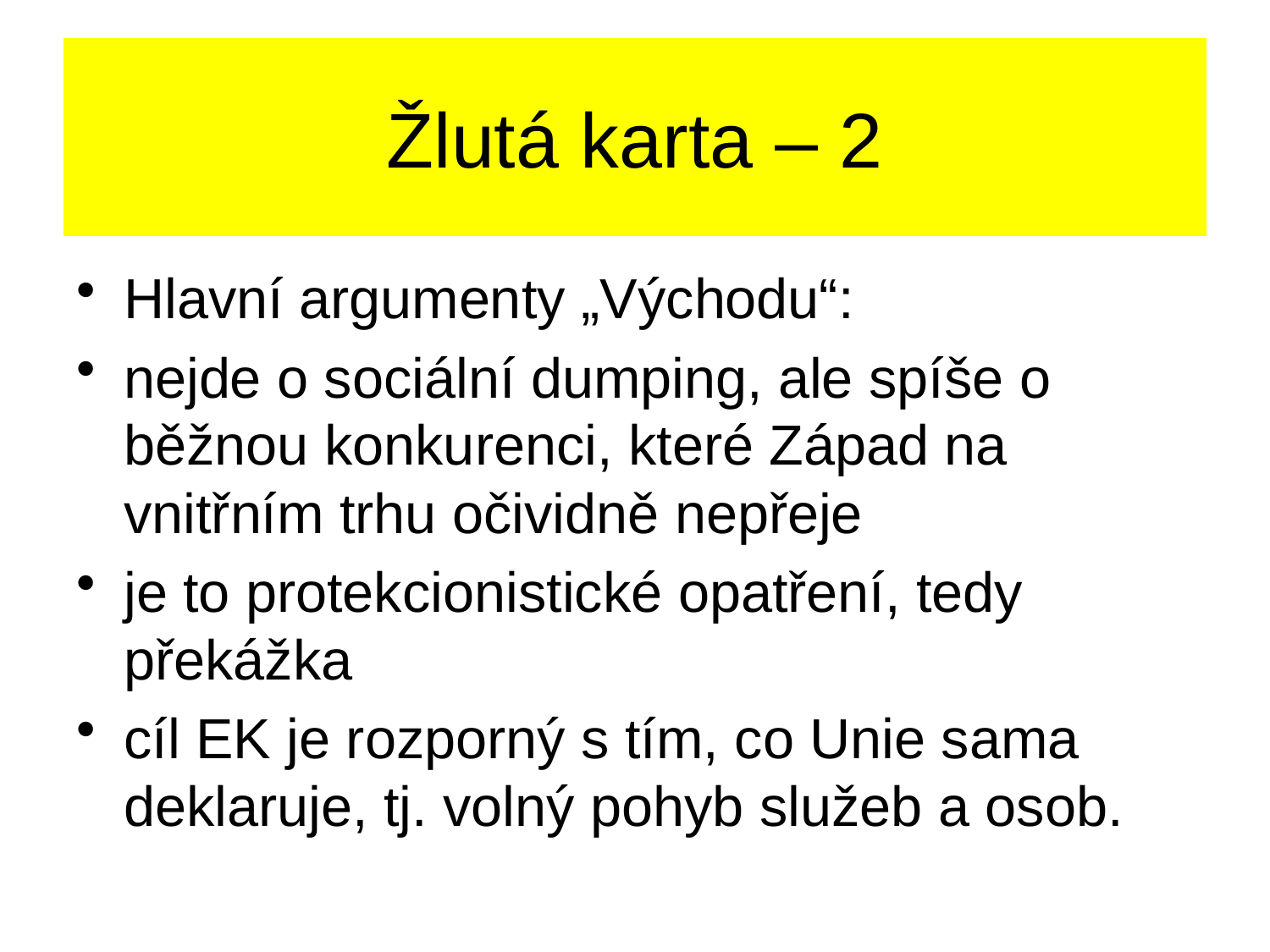

# Žlutá karta – 2
Hlavní argumenty „Východu“:
nejde o sociální dumping, ale spíše o běžnou konkurenci, které Západ na vnitřním trhu očividně nepřeje
je to protekcionistické opatření, tedy překážka
cíl EK je rozporný s tím, co Unie sama deklaruje, tj. volný pohyb služeb a osob.